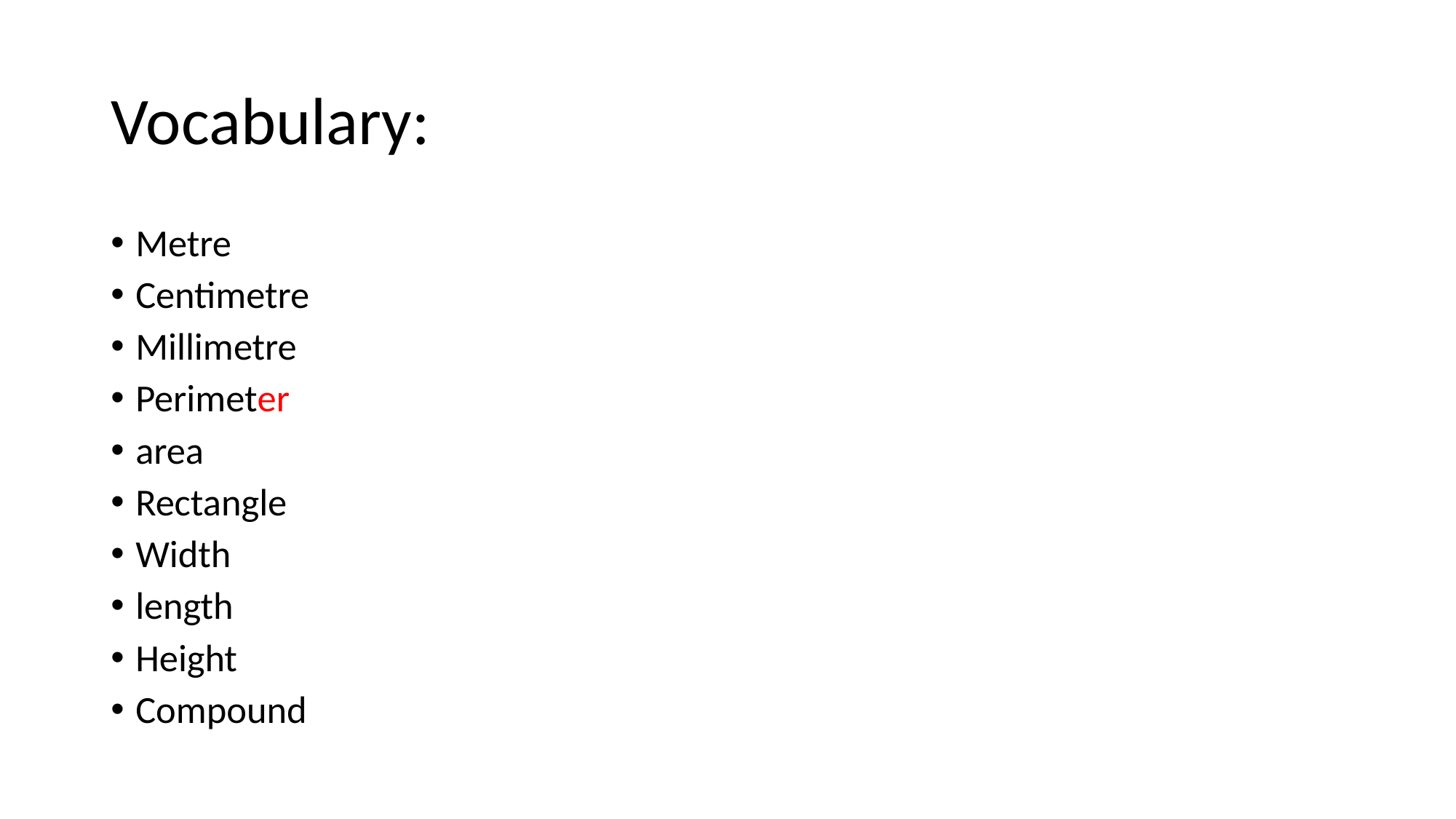

# Vocabulary:
Metre
Centimetre
Millimetre
Perimeter
area
Rectangle
Width
length
Height
Compound